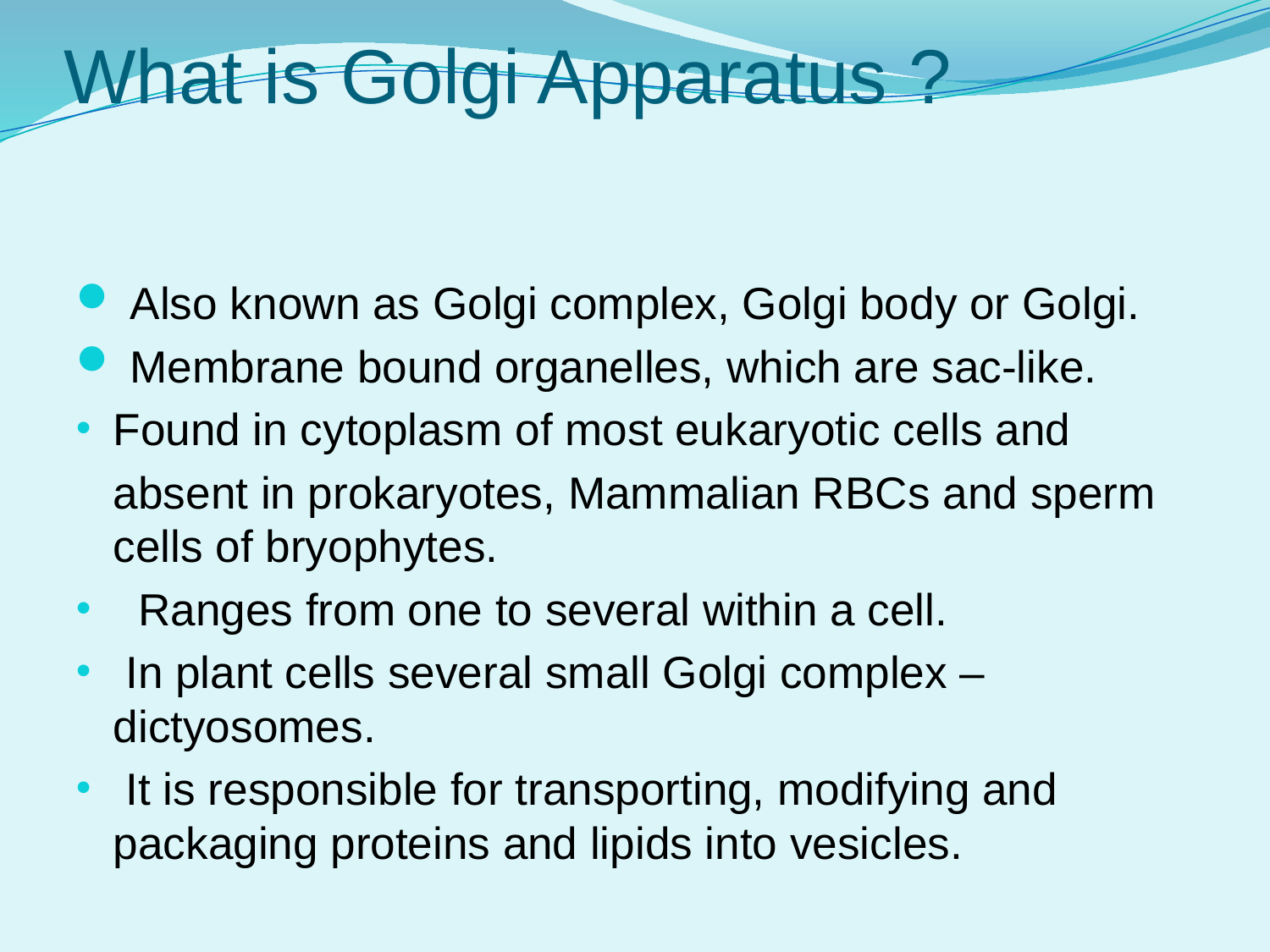

# What is Golgi Apparatus ?
 Also known as Golgi complex, Golgi body or Golgi.
 Membrane bound organelles, which are sac-like.
Found in cytoplasm of most eukaryotic cells and
   absent in prokaryotes, Mammalian RBCs and sperm cells of bryophytes.
  Ranges from one to several within a cell.
 In plant cells several small Golgi complex – dictyosomes.
 It is responsible for transporting, modifying and packaging proteins and lipids into vesicles.